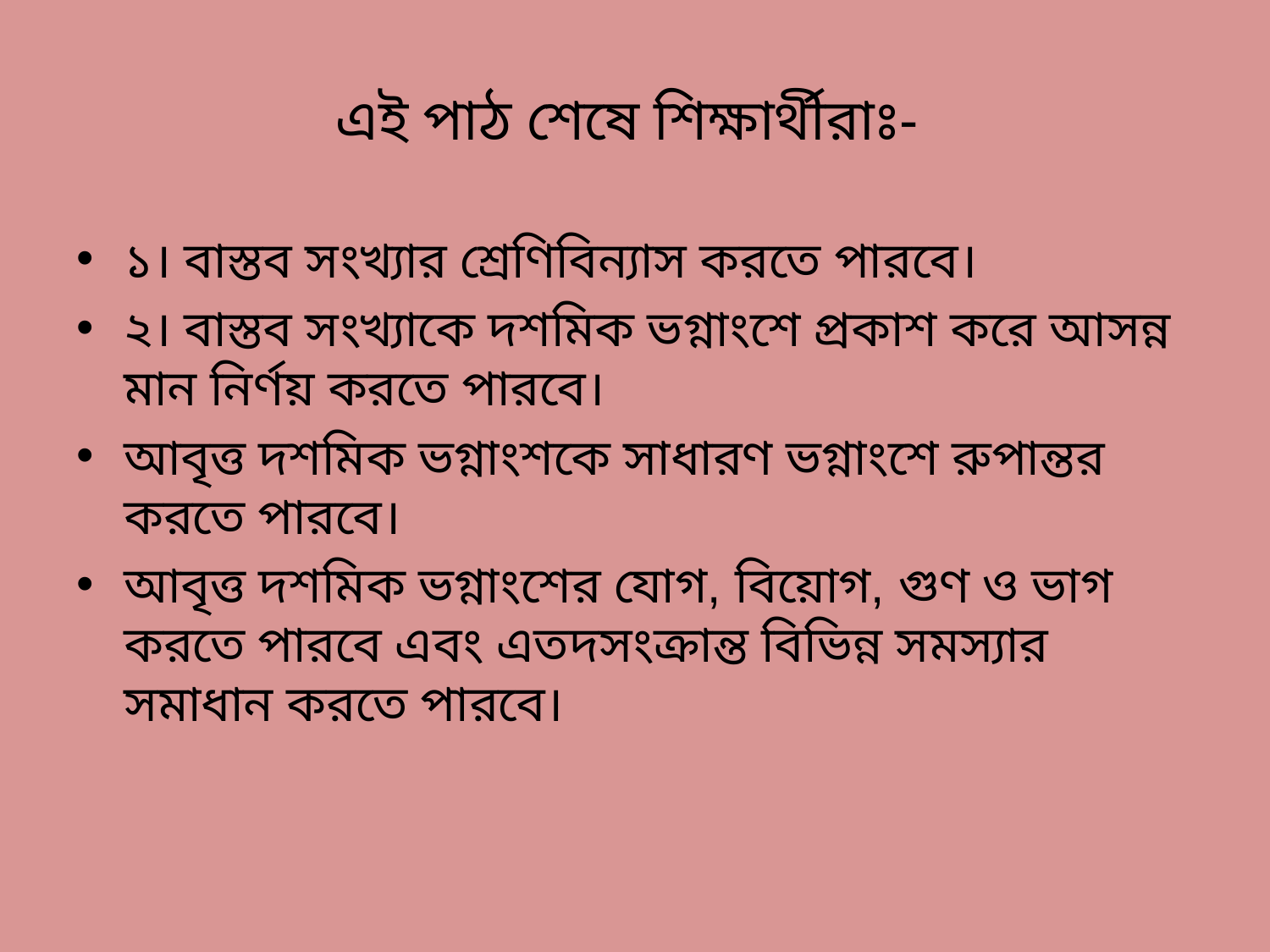

# এই পাঠ শেষে শিক্ষার্থীরাঃ-
১। বাস্তব সংখ্যার শ্রেণিবিন্যাস করতে পারবে।
২। বাস্তব সংখ্যাকে দশমিক ভগ্নাংশে প্রকাশ করে আসন্ন মান নির্ণয় করতে পারবে।
আবৃত্ত দশমিক ভগ্নাংশকে সাধারণ ভগ্নাংশে রুপান্তর করতে পারবে।
আবৃত্ত দশমিক ভগ্নাংশের যোগ, বিয়োগ, গুণ ও ভাগ করতে পারবে এবং এতদসংক্রান্ত বিভিন্ন সমস্যার সমাধান করতে পারবে।